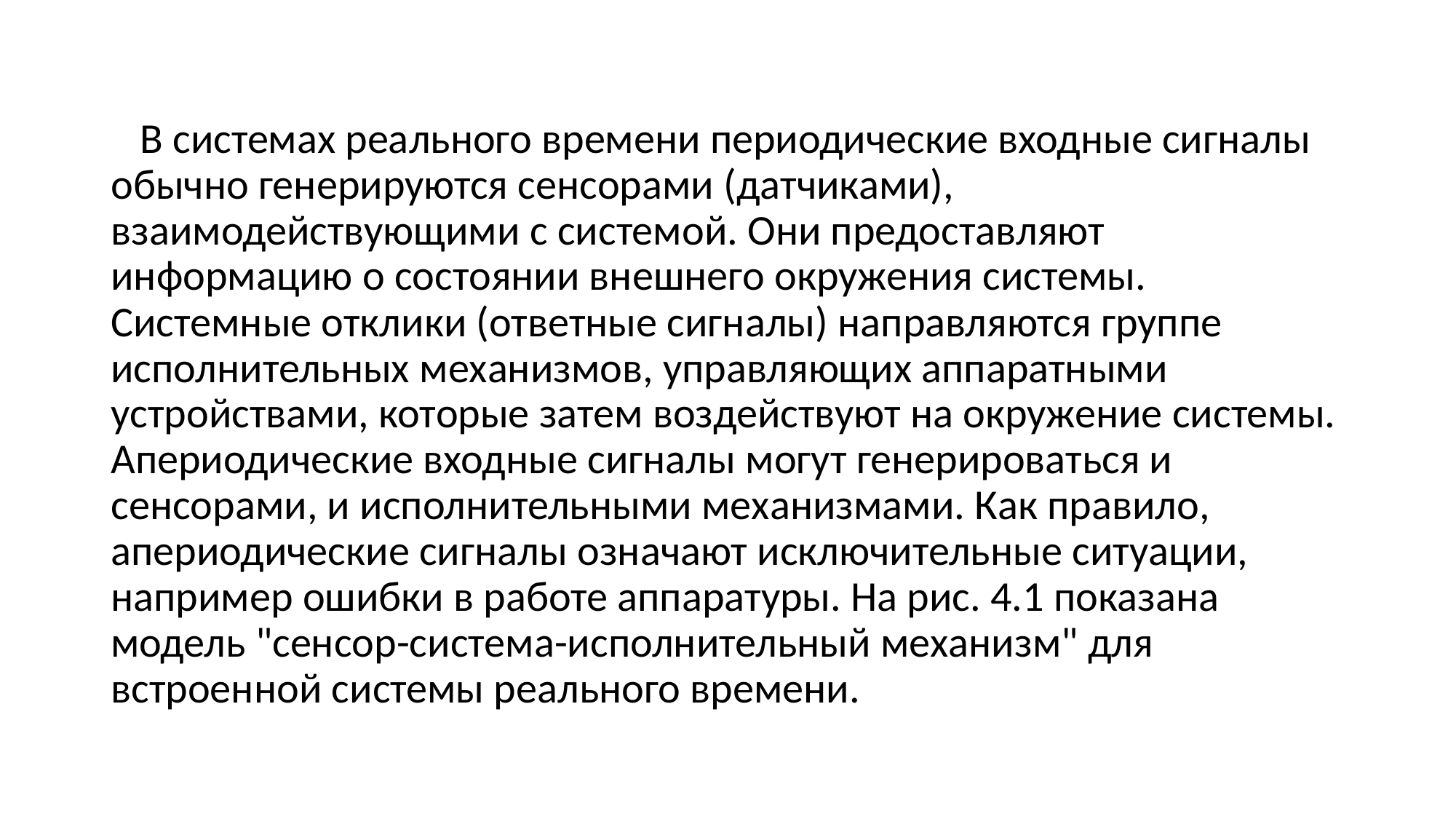

В системах реального времени периодические входные сигналы обычно генерируются сенсорами (датчиками), взаимодействующими с системой. Они предоставляют информацию о состоянии внешнего окружения системы. Системные отклики (ответные сигналы) направляются группе исполнительных механизмов, управляющих аппаратными устройствами, которые затем воздействуют на окружение системы. Апериодические входные сигналы могут генерироваться и сенсорами, и исполнительными механизмами. Как правило, апериодические сигналы означают исключительные ситуации, например ошибки в работе аппаратуры. На рис. 4.1 показана модель "сенсор-система-исполнительный механизм" для встроенной системы реального времени.